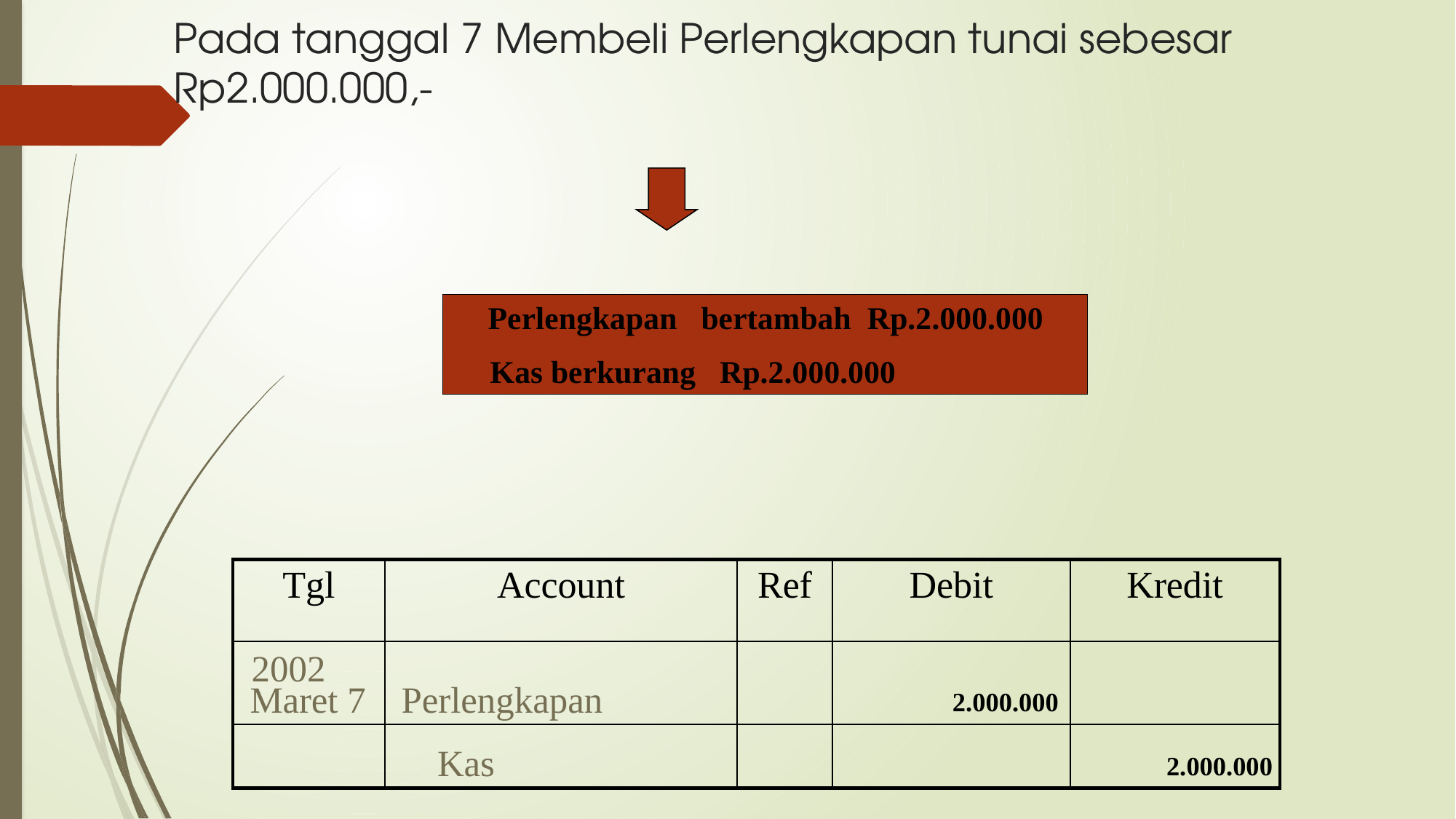

# Pada tanggal 7 Membeli Perlengkapan tunai sebesar Rp2.000.000,-

Perlengkapan   bertambah  Rp.2.000.000

Kas berkurang   Rp.2.000.000
| Tgl | Account | Ref | Debit | Kredit |
| --- | --- | --- | --- | --- |
|  |  |  |  |  |
|  |  |  |  |  |
2002
2.000.000
Maret 7
Perlengkapan
2.000.000
Kas